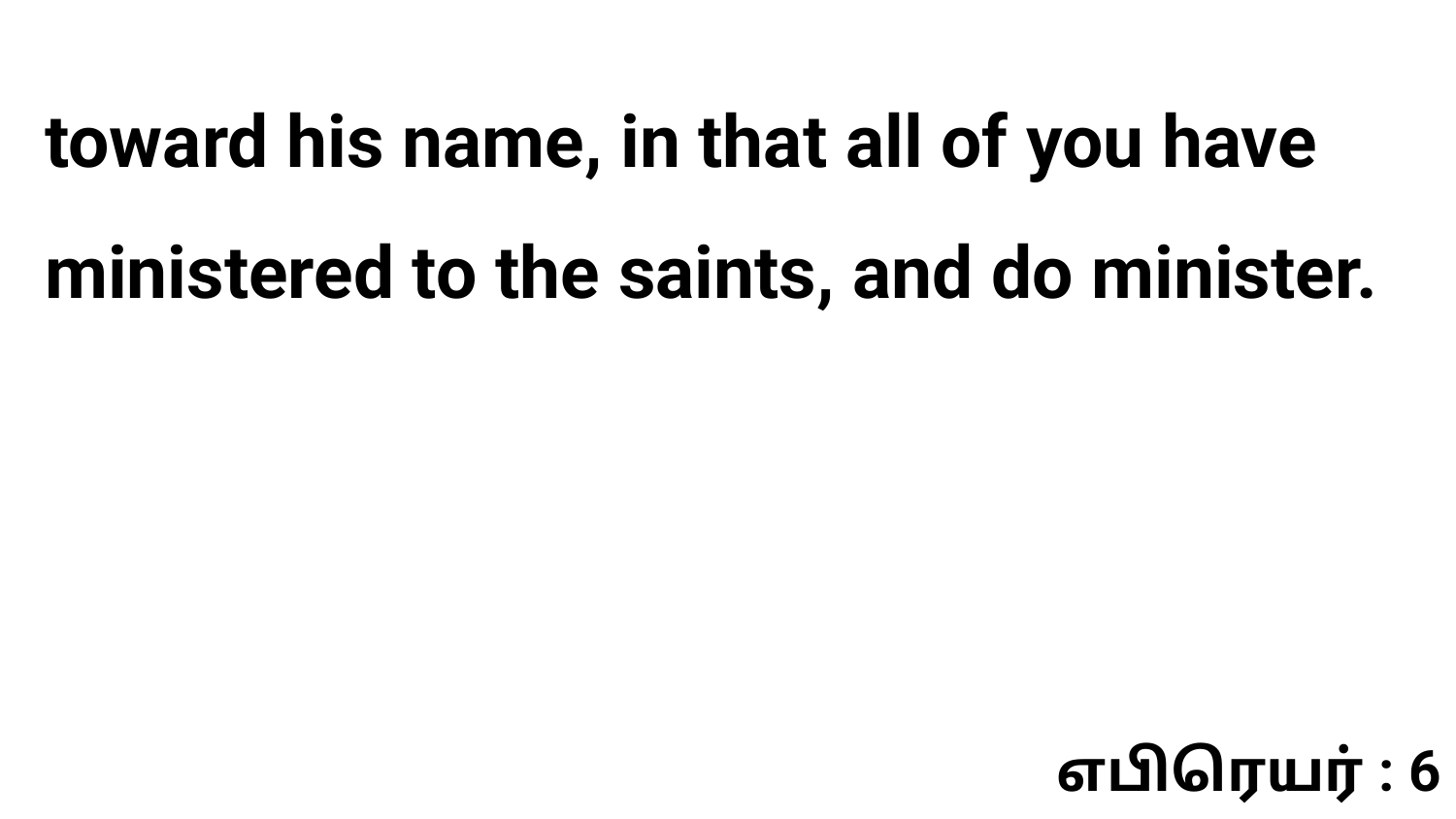

toward his name, in that all of you have ministered to the saints, and do minister.
எபிரெயர் : 6